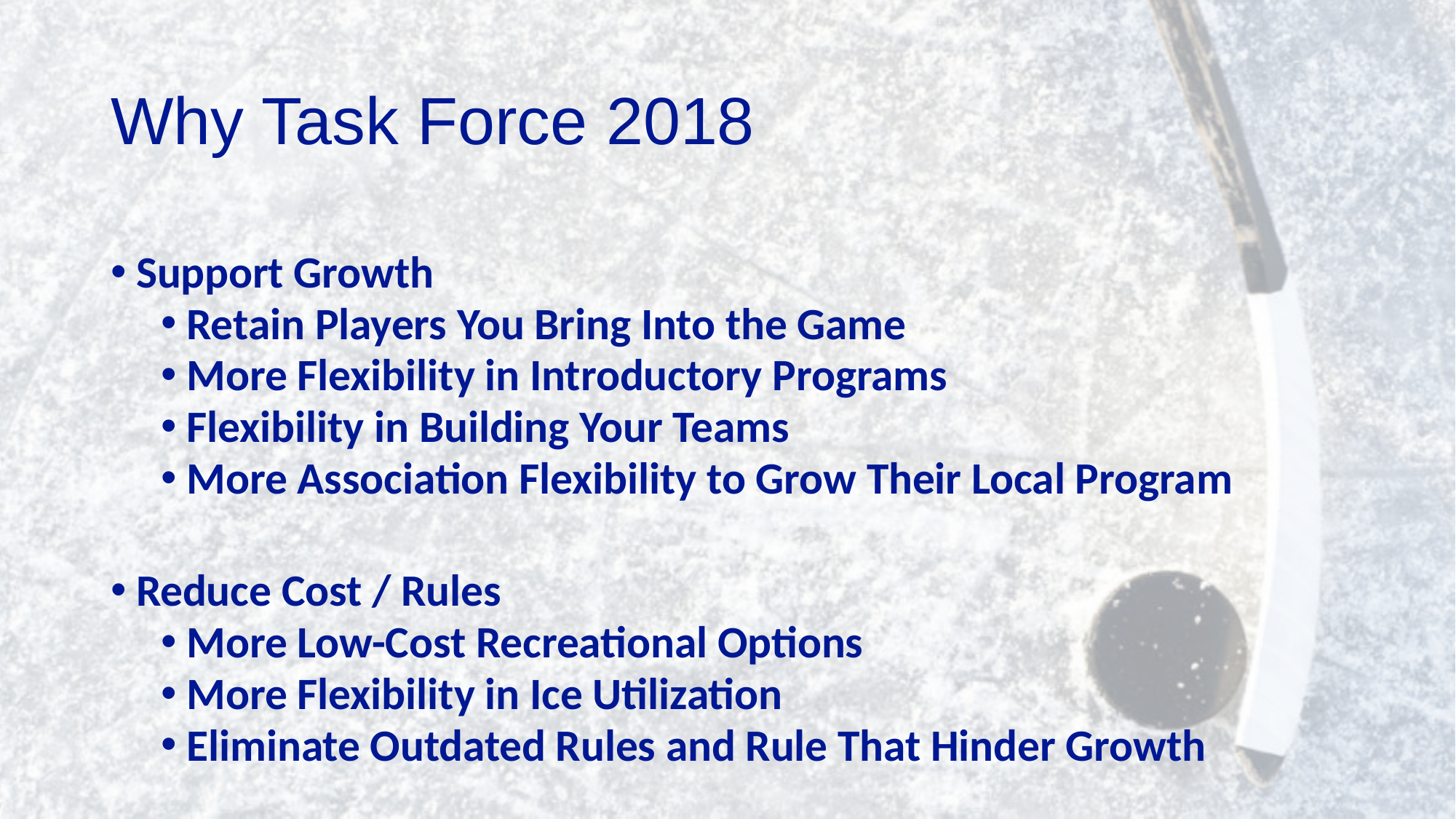

# Why Task Force 2018

Support Growth
Retain Players You Bring Into the Game
More Flexibility in Introductory Programs
Flexibility in Building Your Teams
More Association Flexibility to Grow Their Local Program

Reduce Cost / Rules
More Low-Cost Recreational Options
More Flexibility in Ice Utilization
Eliminate Outdated Rules and Rule That Hinder Growth